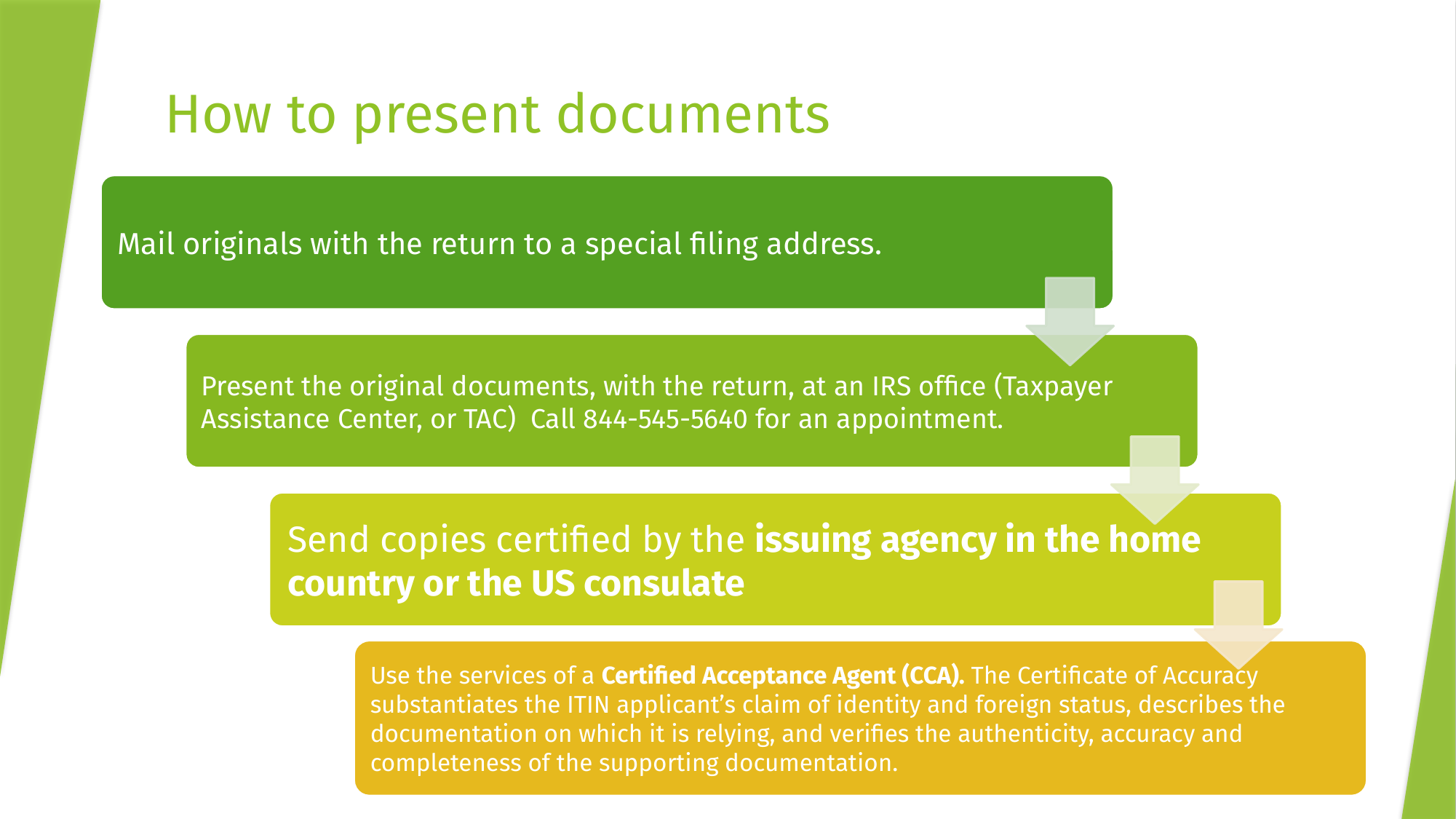

# How to present documents
Mail originals with the return to a special filing address.
Present the original documents, with the return, at an IRS office (Taxpayer Assistance Center, or TAC)  Call 844-545-5640 for an appointment.
Send copies certified by the issuing agency in the home country or the US consulate
Use the services of a Certified Acceptance Agent (CCA). The Certificate of Accuracy substantiates the ITIN applicant’s claim of identity and foreign status, describes the documentation on which it is relying, and verifies the authenticity, accuracy and completeness of the supporting documentation.